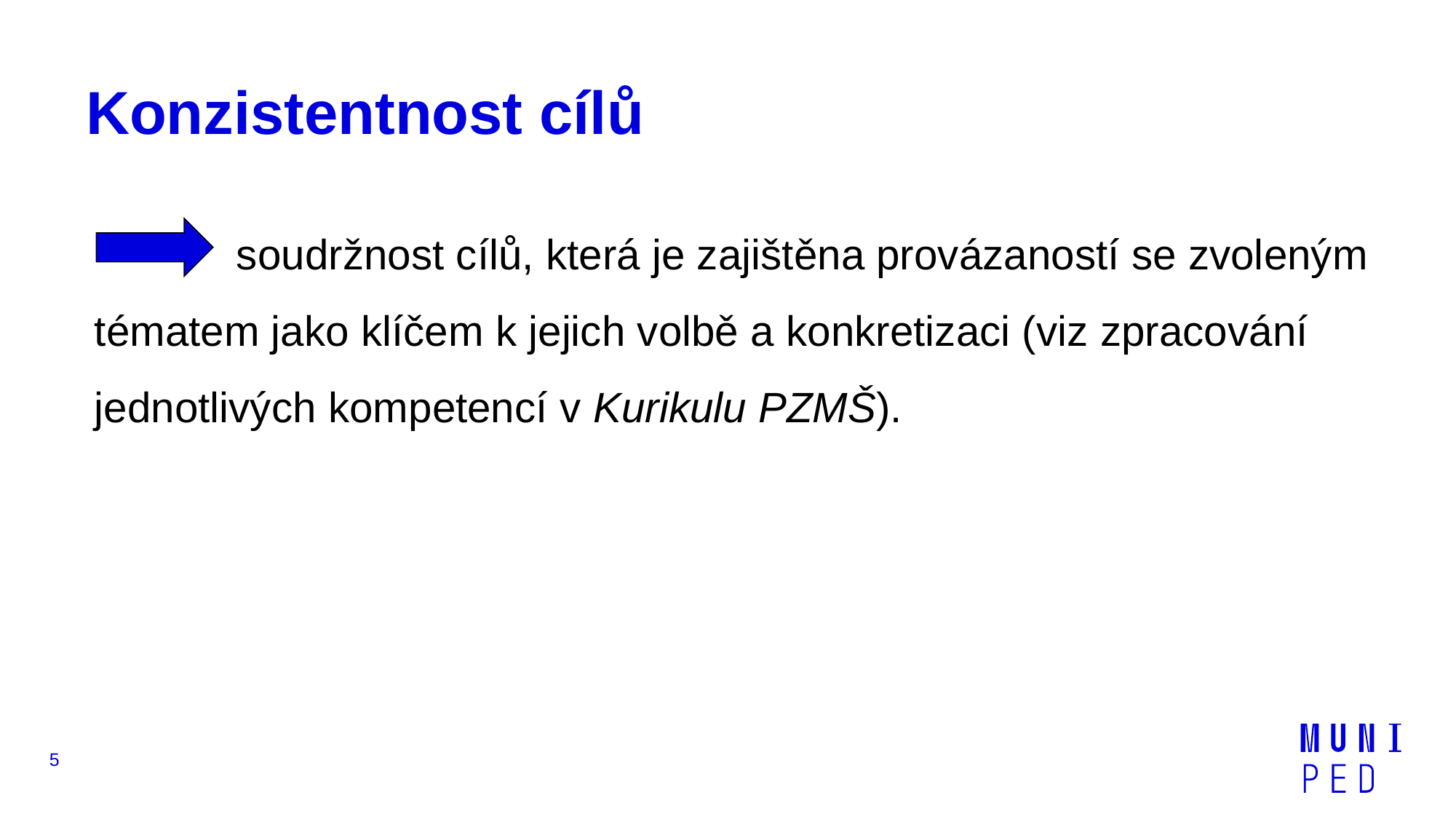

# Konzistentnost cílů
            soudržnost cílů, která je zajištěna provázaností se zvoleným tématem jako klíčem k jejich volbě a konkretizaci (viz zpracování jednotlivých kompetencí v Kurikulu PZMŠ).

5